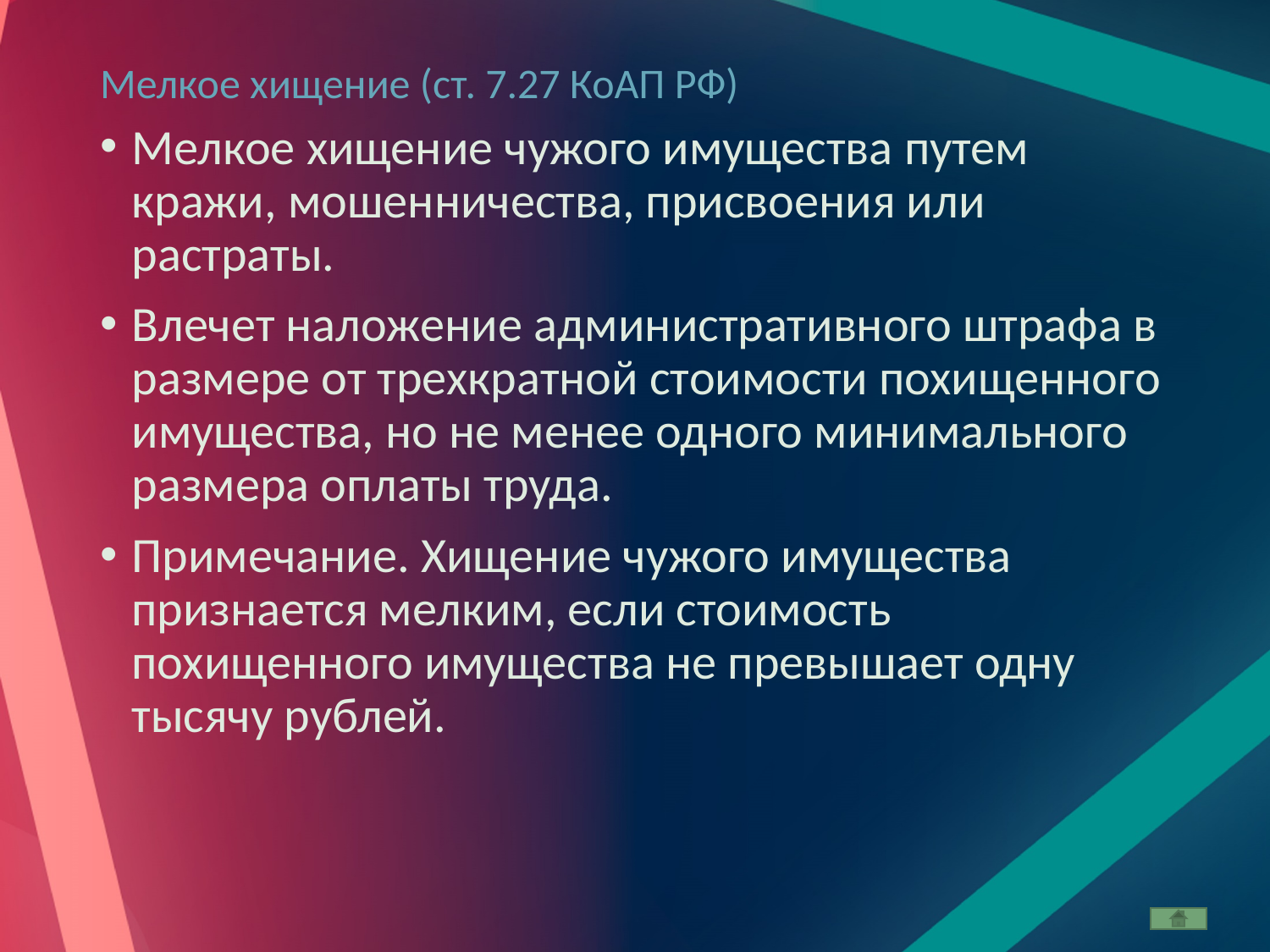

# Мелкое хищение (ст. 7.27 КоАП РФ)
Мелкое хищение чужого имущества путем кражи, мошенничества, присвоения или растраты.
Влечет наложение административного штрафа в размере от трехкратной стоимости похищенного имущества, но не менее одного минимального размера оплаты труда.
Примечание. Хищение чужого имущества признается мелким, если стоимость похищенного имущества не превышает одну тысячу рублей.